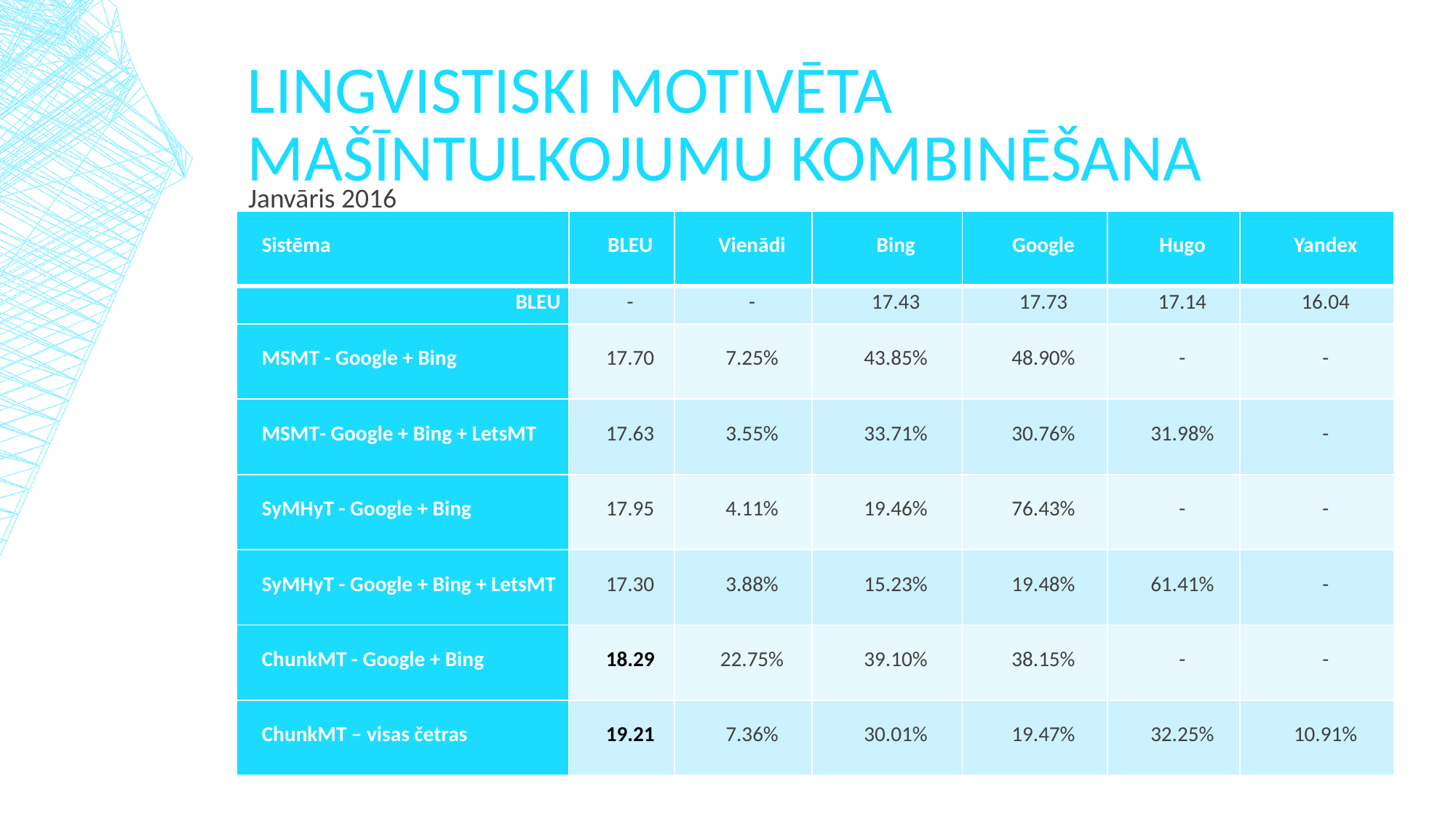

# Lingvistiski motivēta mašīntulkojumu kombinēšana
Janvāris 2016
| Sistēma | BLEU | Vienādi | Bing | Google | Hugo | Yandex |
| --- | --- | --- | --- | --- | --- | --- |
| BLEU | - | - | 17.43 | 17.73 | 17.14 | 16.04 |
| MSMT - Google + Bing | 17.70 | 7.25% | 43.85% | 48.90% | - | - |
| MSMT- Google + Bing + LetsMT | 17.63 | 3.55% | 33.71% | 30.76% | 31.98% | - |
| SyMHyT - Google + Bing | 17.95 | 4.11% | 19.46% | 76.43% | - | - |
| SyMHyT - Google + Bing + LetsMT | 17.30 | 3.88% | 15.23% | 19.48% | 61.41% | - |
| ChunkMT - Google + Bing | 18.29 | 22.75% | 39.10% | 38.15% | - | - |
| ChunkMT – visas četras | 19.21 | 7.36% | 30.01% | 19.47% | 32.25% | 10.91% |